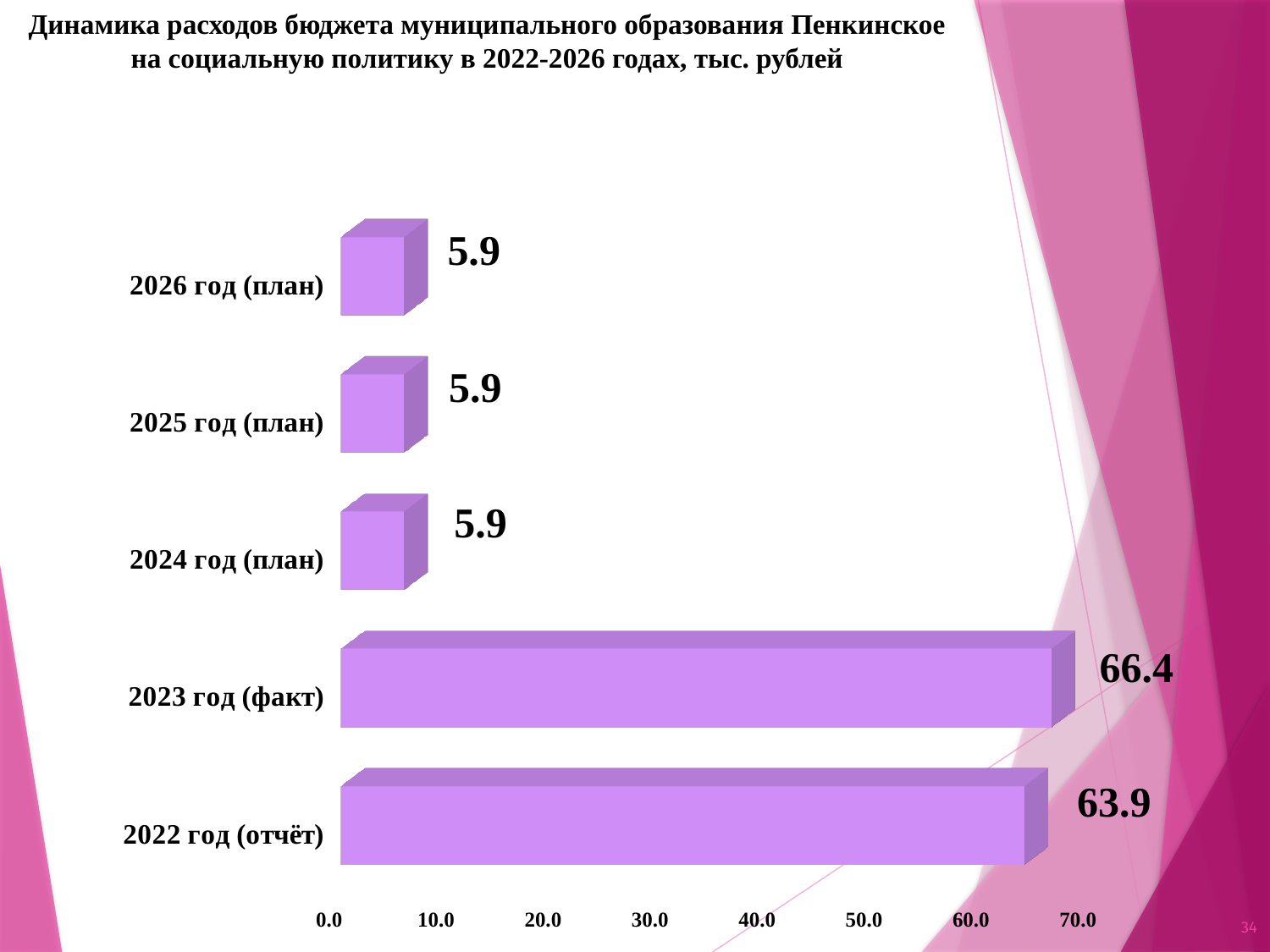

# Динамика расходов бюджета муниципального образования Пенкинское на социальную политику в 2022-2026 годах, тыс. рублей

[unsupported chart]

34